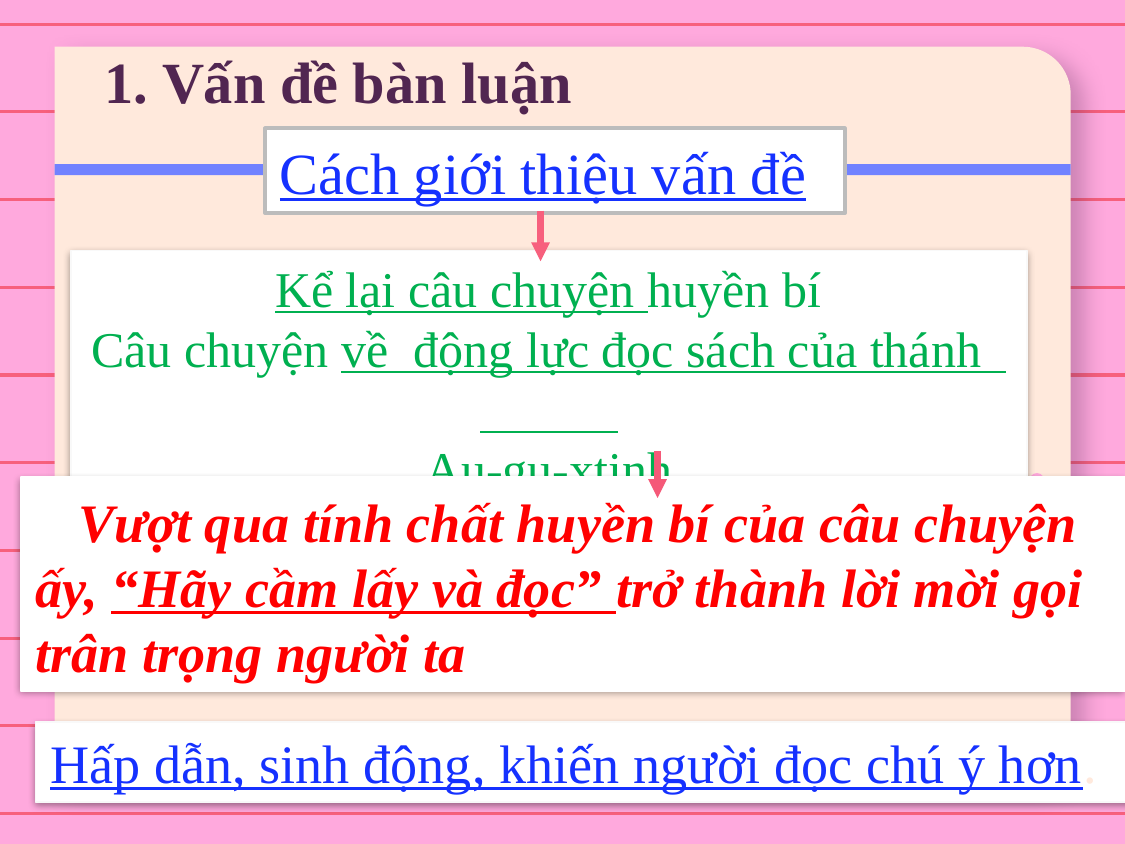

# 1. Vấn đề bàn luận
Cách giới thiệu vấn đề
 Kể lại câu chuyện huyền bí
Câu chuyện về  động lực đọc sách của thánh
Au-gu-xtinh
   Vượt qua tính chất huyền bí của câu chuyện ấy, “Hãy cầm lấy và đọc” trở thành lời mời gọi trân trọng người ta
Hấp dẫn, sinh động, khiến người đọc chú ý hơn.